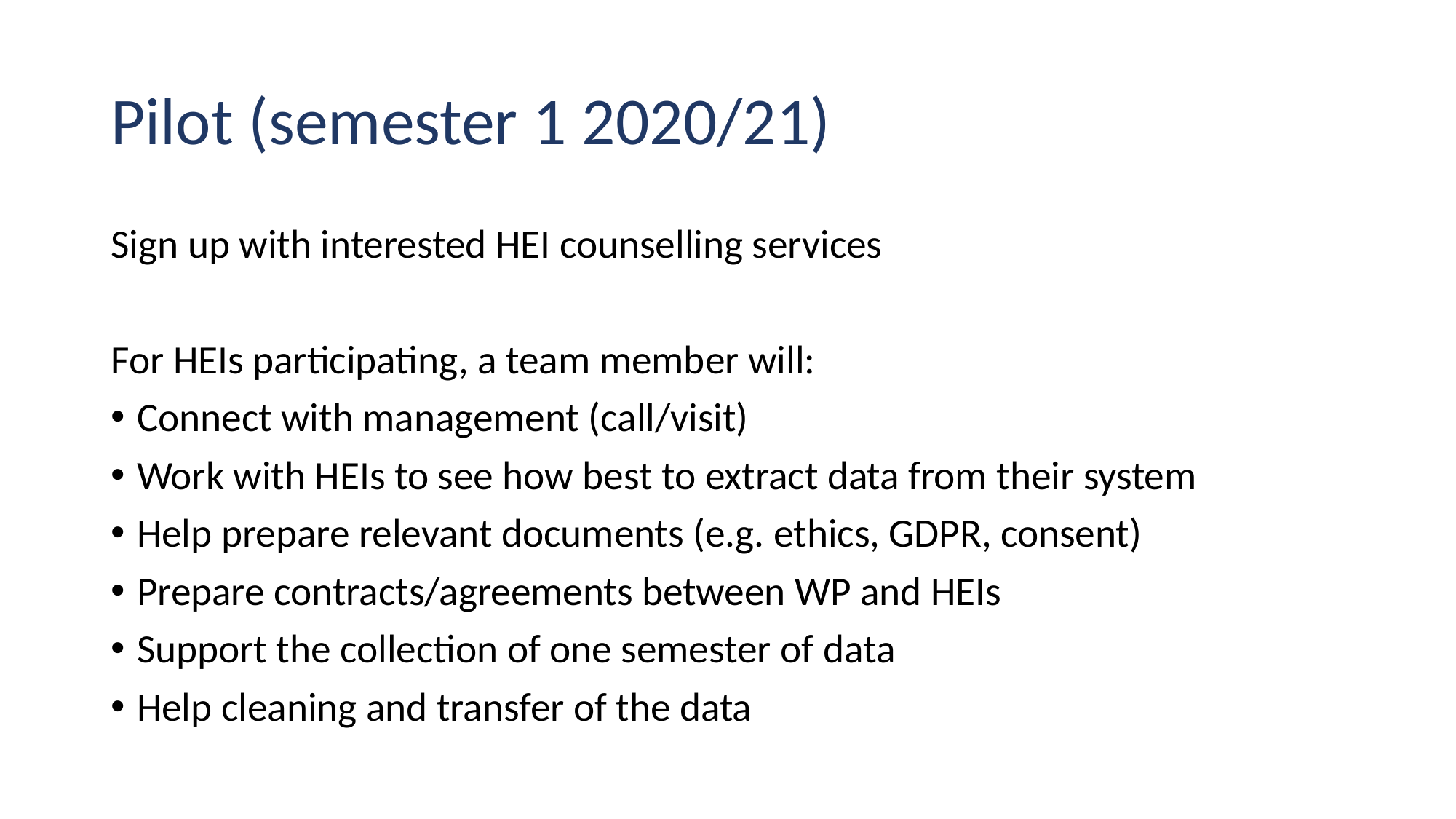

# Pilot (semester 1 2020/21)
Sign up with interested HEI counselling services

For HEIs participating, a team member will:
Connect with management (call/visit)
Work with HEIs to see how best to extract data from their system
Help prepare relevant documents (e.g. ethics, GDPR, consent)
Prepare contracts/agreements between WP and HEIs
Support the collection of one semester of data
Help cleaning and transfer of the data